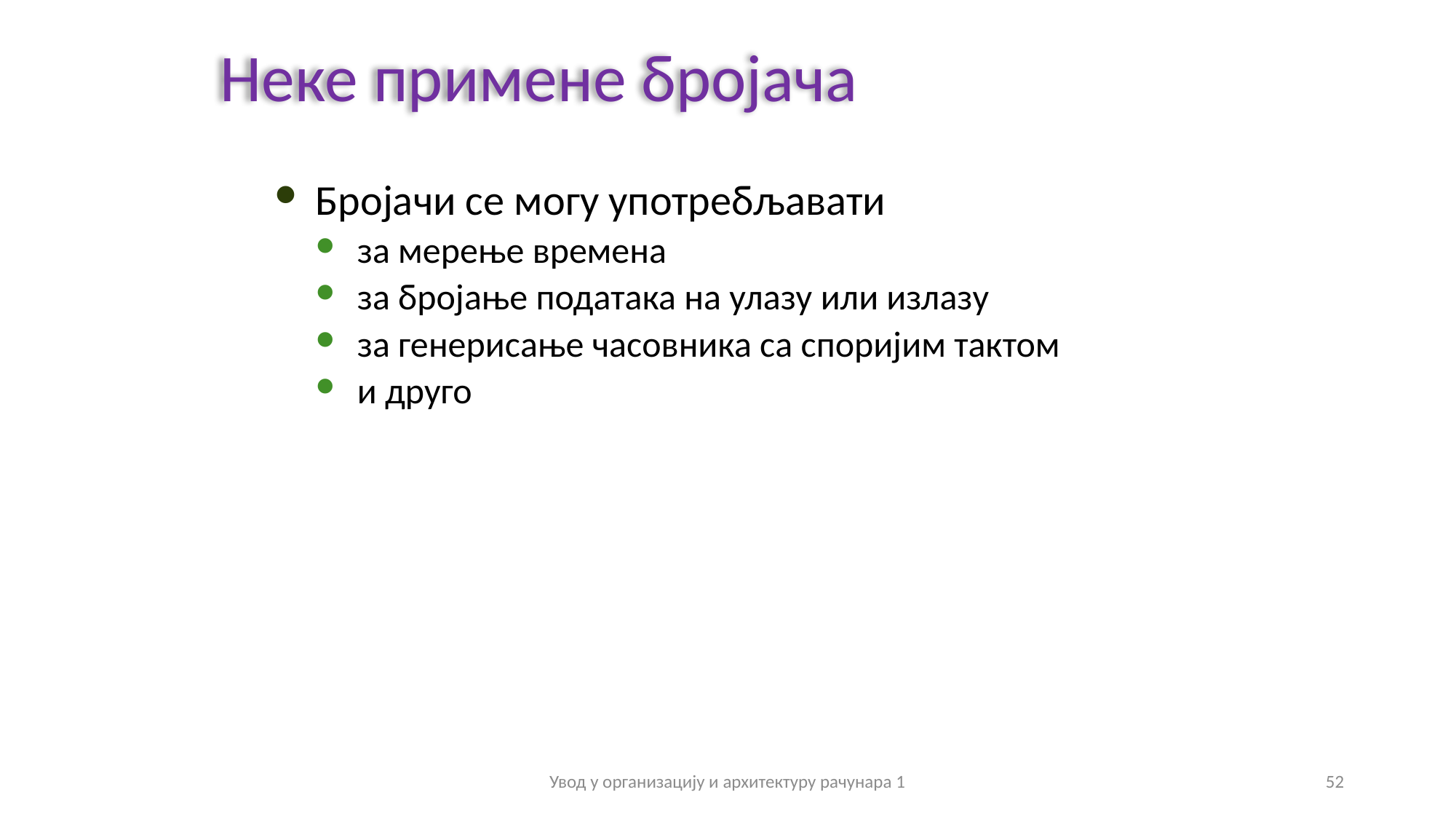

Неке примене бројача
Бројачи се могу употребљавати
за мерење времена
за бројање података на улазу или излазу
за генерисање часовника са споријим тактом
и друго
Увод у организацију и архитектуру рачунара 1
52